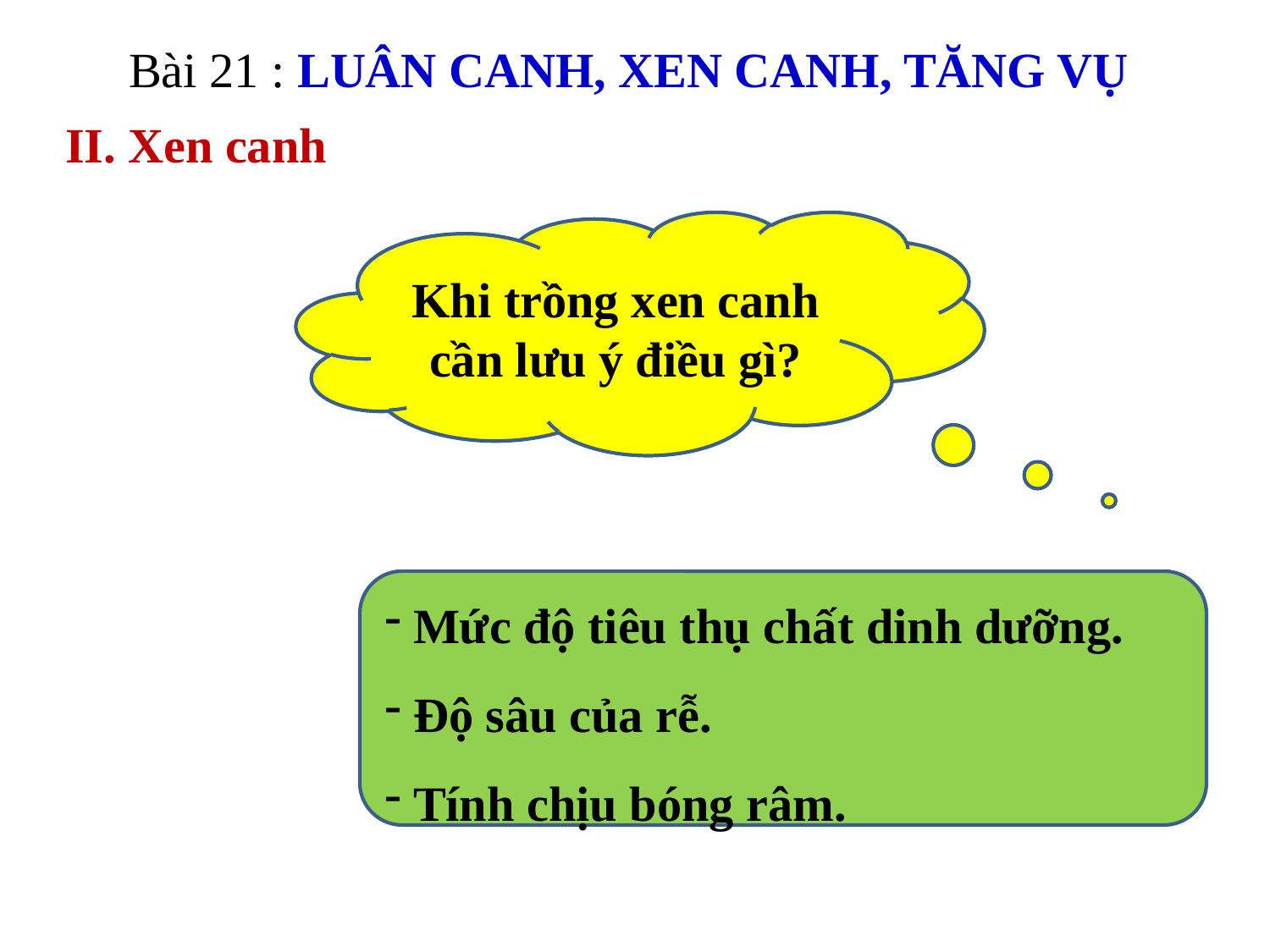

Bài 21 : LUÂN CANH, XEN CANH, TĂNG VỤ
II. Xen canh
Khi trồng xen canh cần lưu ý điều gì?
 Mức độ tiêu thụ chất dinh dưỡng.
 Độ sâu của rễ.
 Tính chịu bóng râm.